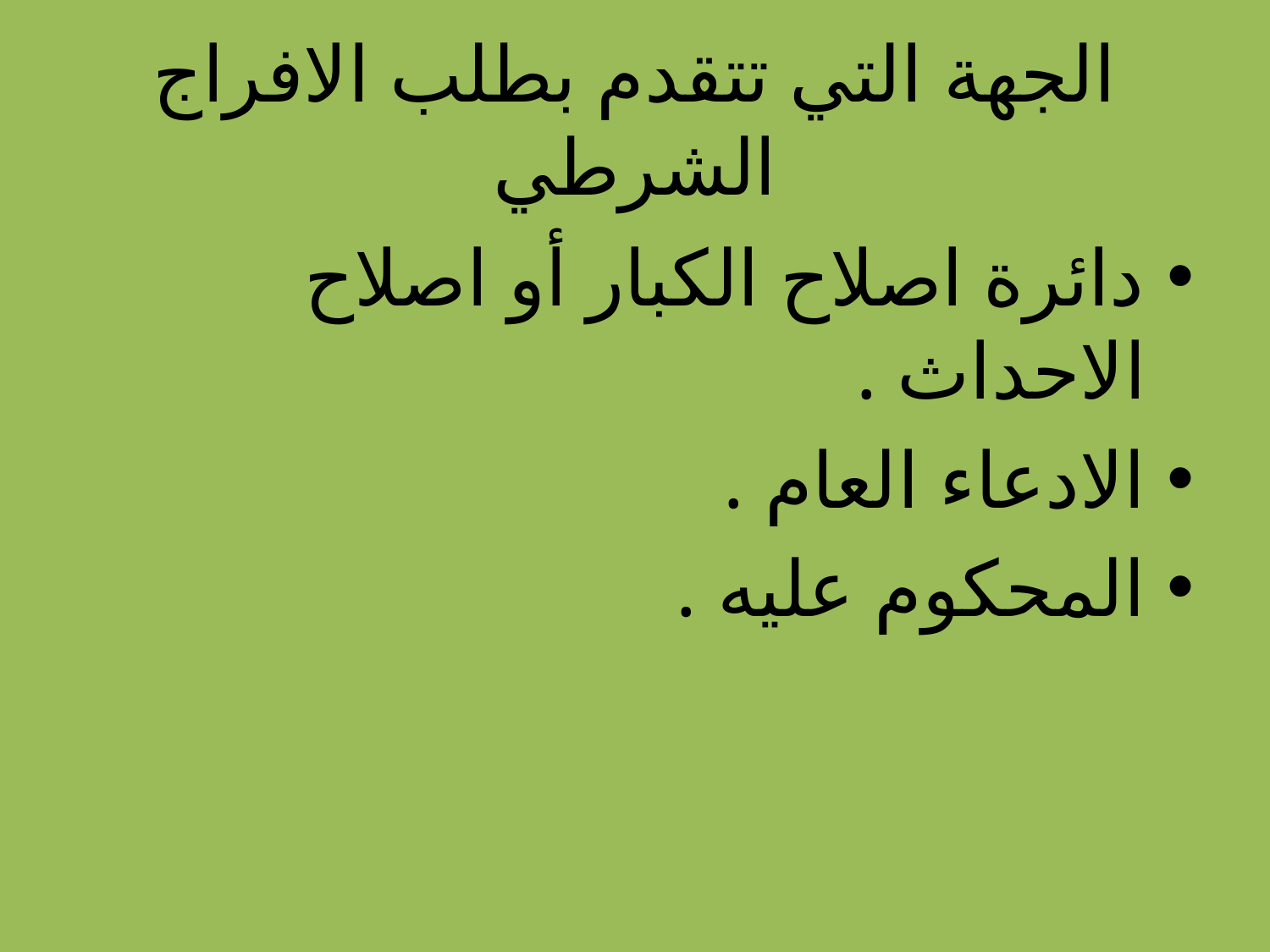

# الجهة التي تتقدم بطلب الافراج الشرطي
دائرة اصلاح الكبار أو اصلاح الاحداث .
الادعاء العام .
المحكوم عليه .